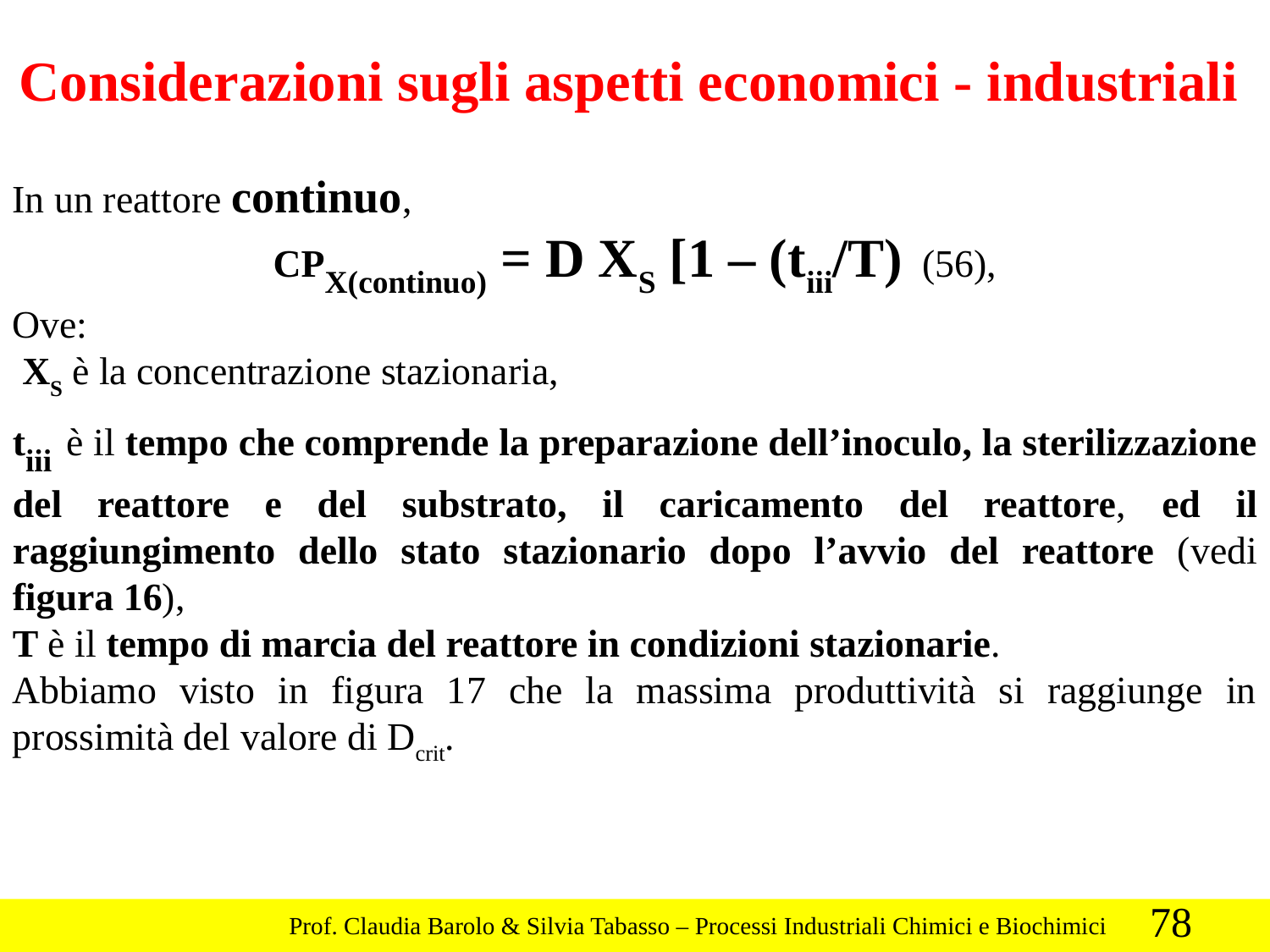

Considerazioni sugli aspetti economici - industriali

In un reattore continuo,
CPX(continuo) = D XS [1 – (tiii/T)  (56),
Ove:
 XS è la concentrazione stazionaria,
tiii è il tempo che comprende la preparazione dell’inoculo, la sterilizzazione del reattore e del substrato, il caricamento del reattore, ed il raggiungimento dello stato stazionario dopo l’avvio del reattore (vedi figura 16),
T è il tempo di marcia del reattore in condizioni stazionarie.
Abbiamo visto in figura 17 che la massima produttività si raggiunge in prossimità del valore di Dcrit.
78